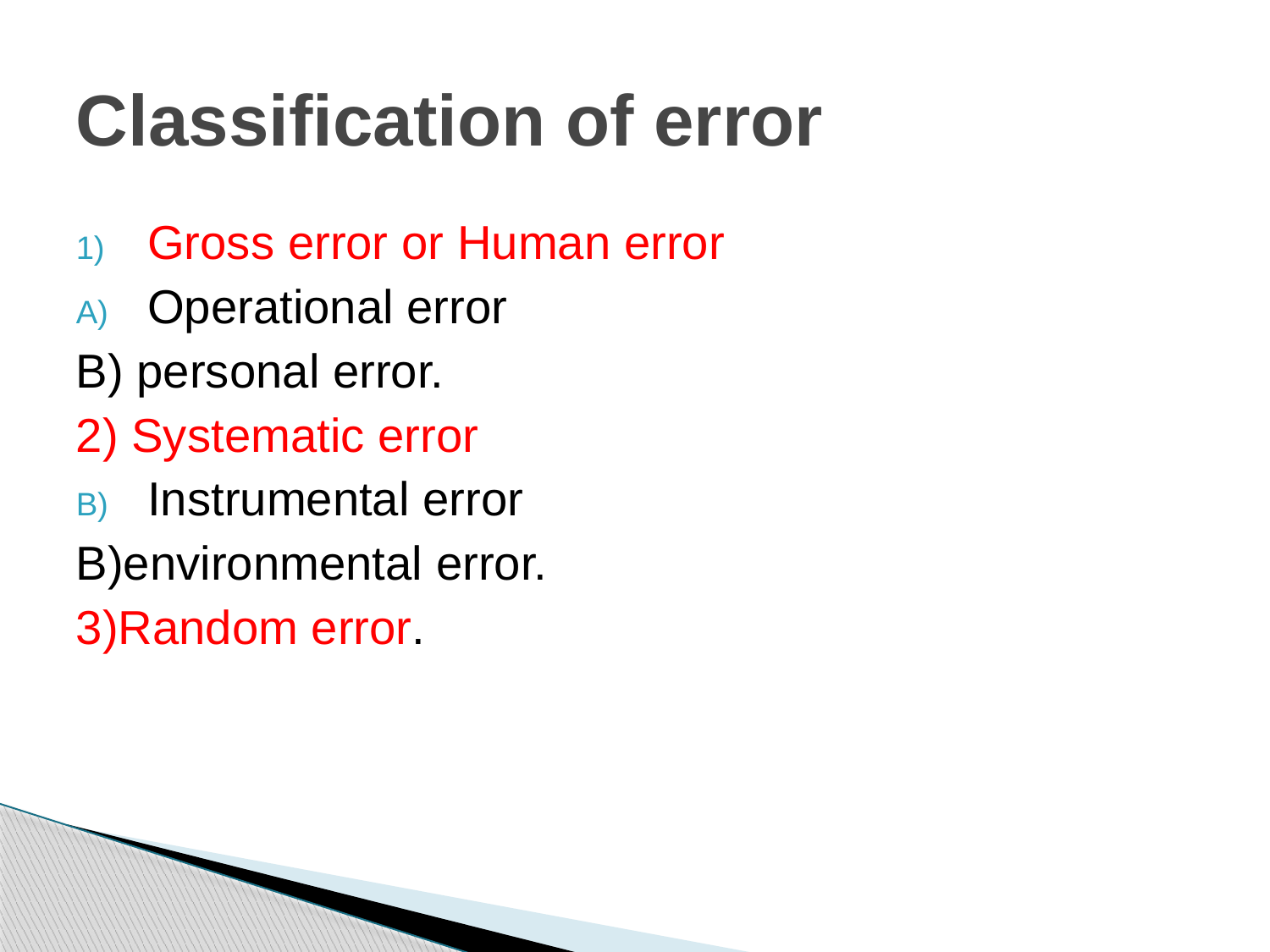

# Classification of error
Gross error or Human error
Operational error
B) personal error.
2) Systematic error
Instrumental error
B)environmental error.
3)Random error.